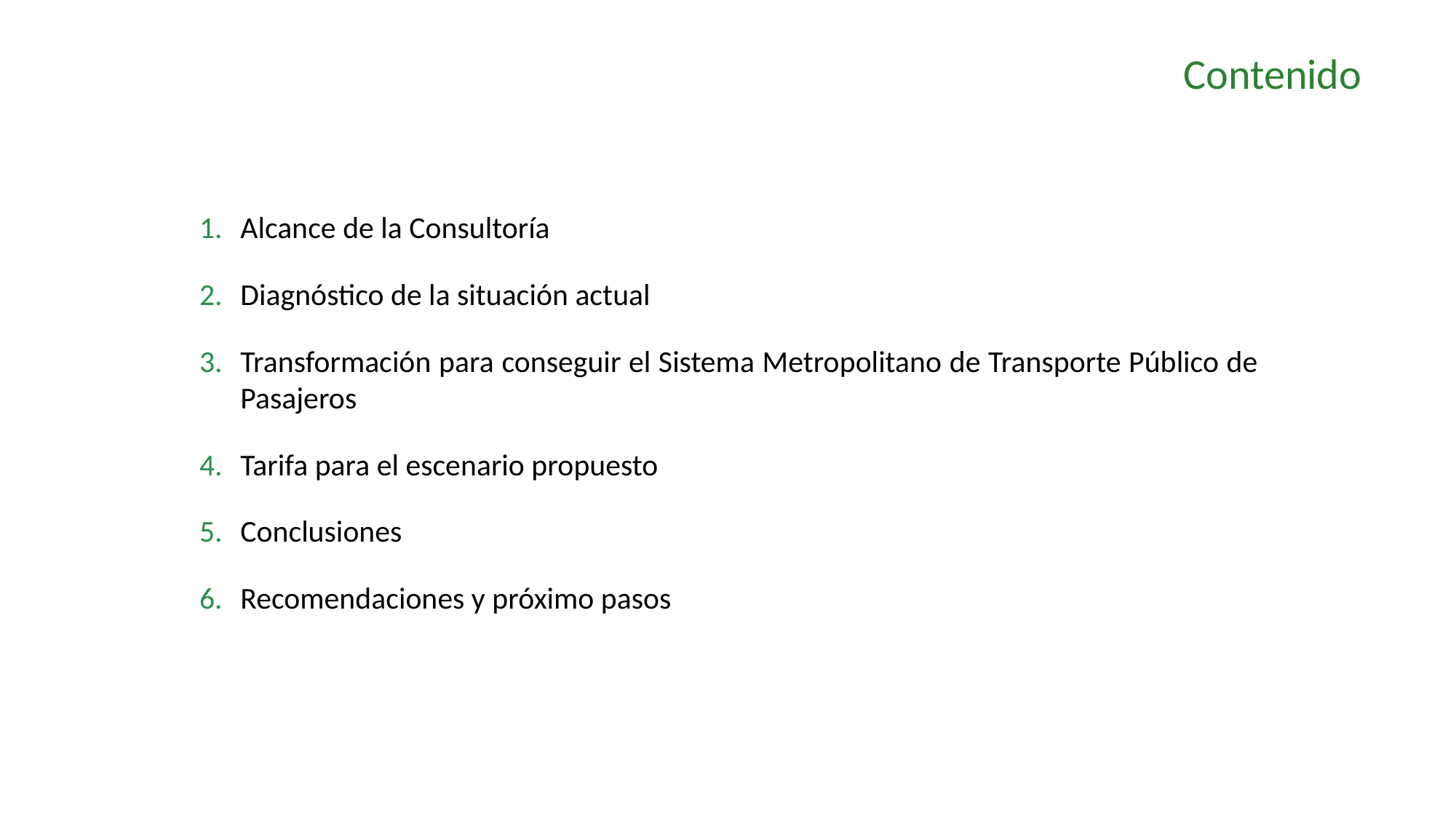

Contenido
Alcance de la Consultoría
Diagnóstico de la situación actual
Transformación para conseguir el Sistema Metropolitano de Transporte Público de Pasajeros
Tarifa para el escenario propuesto
Conclusiones
Recomendaciones y próximo pasos